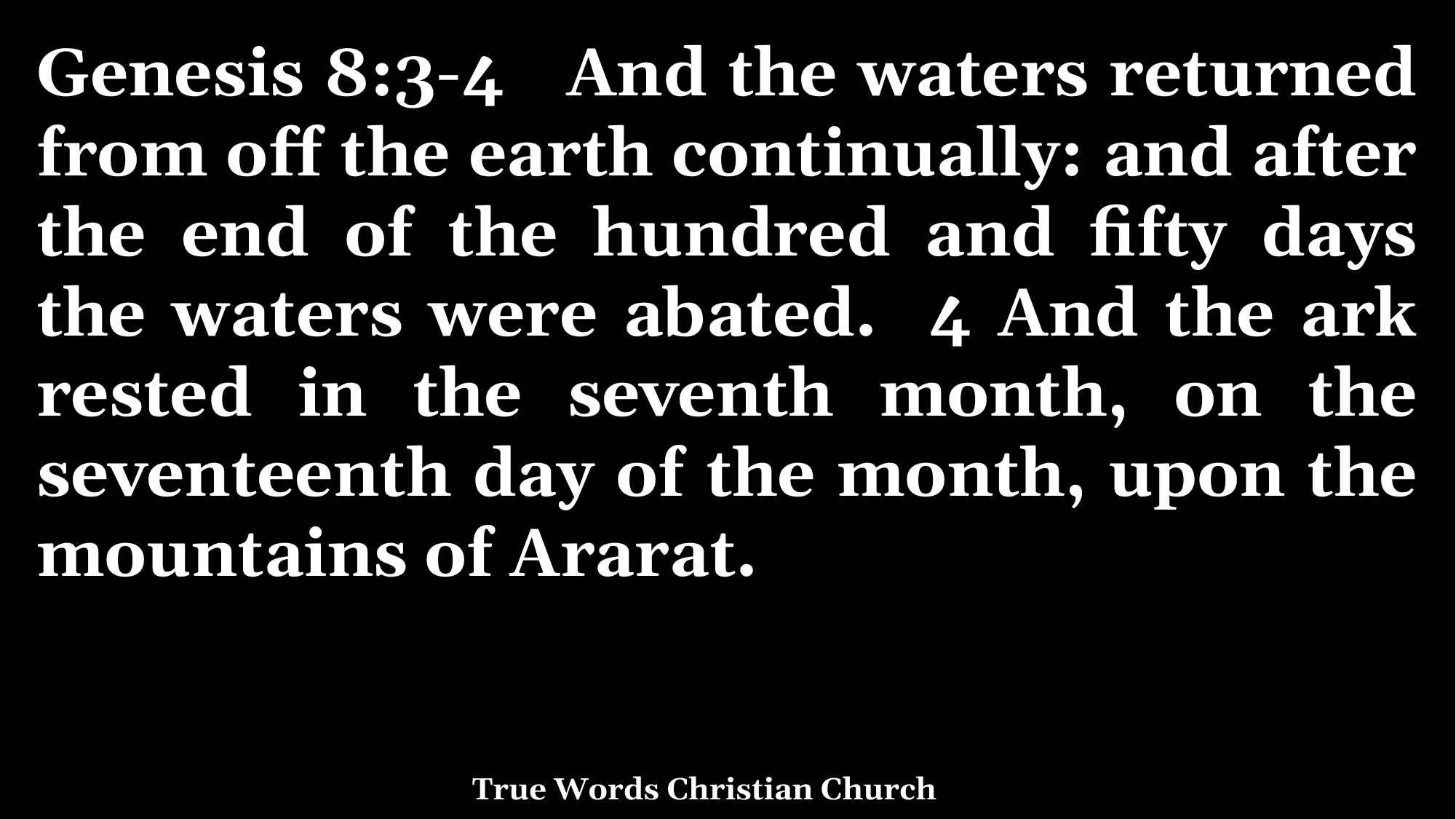

Genesis 8:3-4   And the waters returned from off the earth continually: and after the end of the hundred and fifty days the waters were abated.  4 And the ark rested in the seventh month, on the seventeenth day of the month, upon the mountains of Ararat.
True Words Christian Church